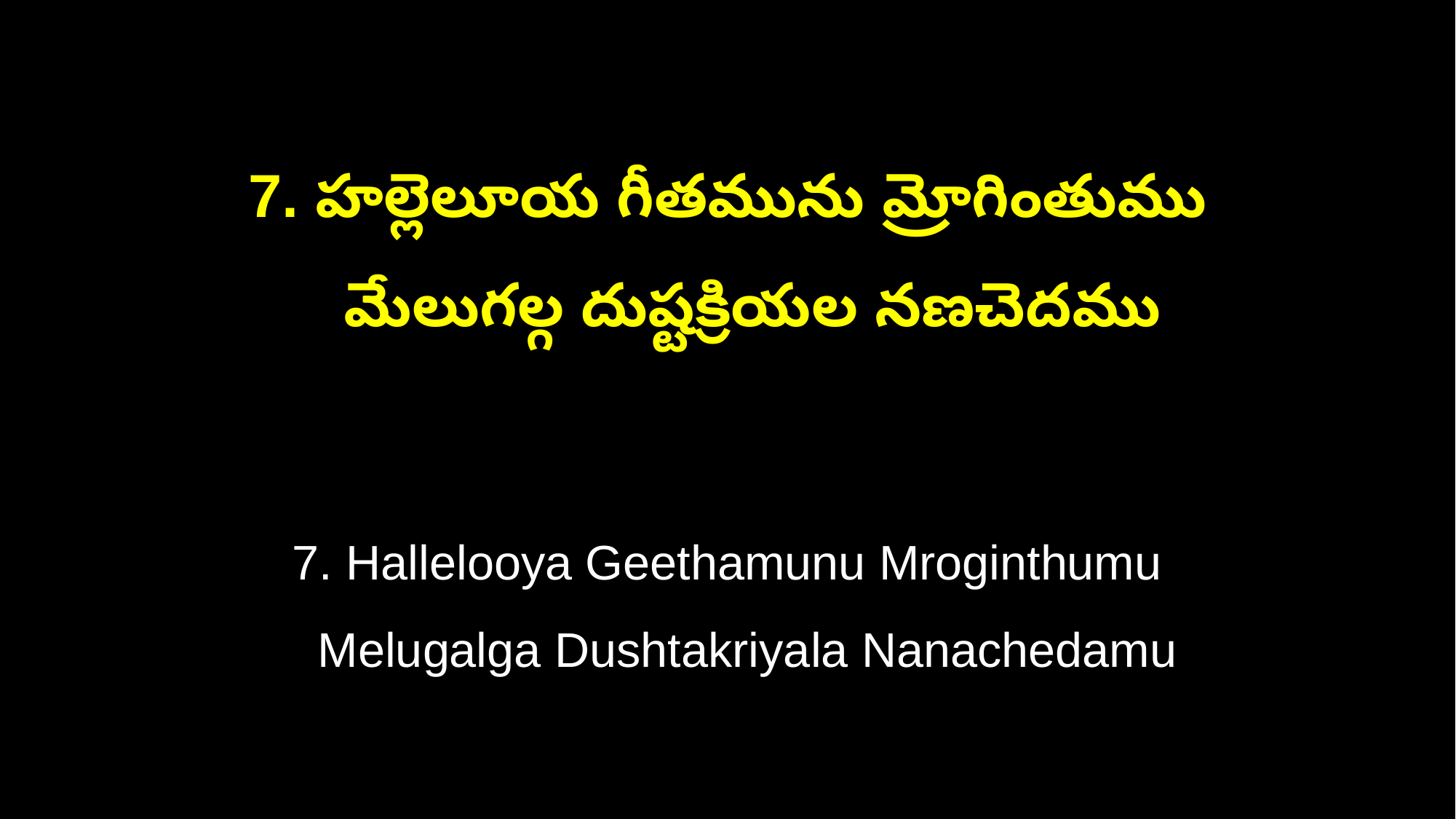

7. హల్లెలూయ గీతమును మ్రోగింతుము
   మేలుగల్గ దుష్టక్రియల నణచెదము
7. Hallelooya Geethamunu Mroginthumu
   Melugalga Dushtakriyala Nanachedamu